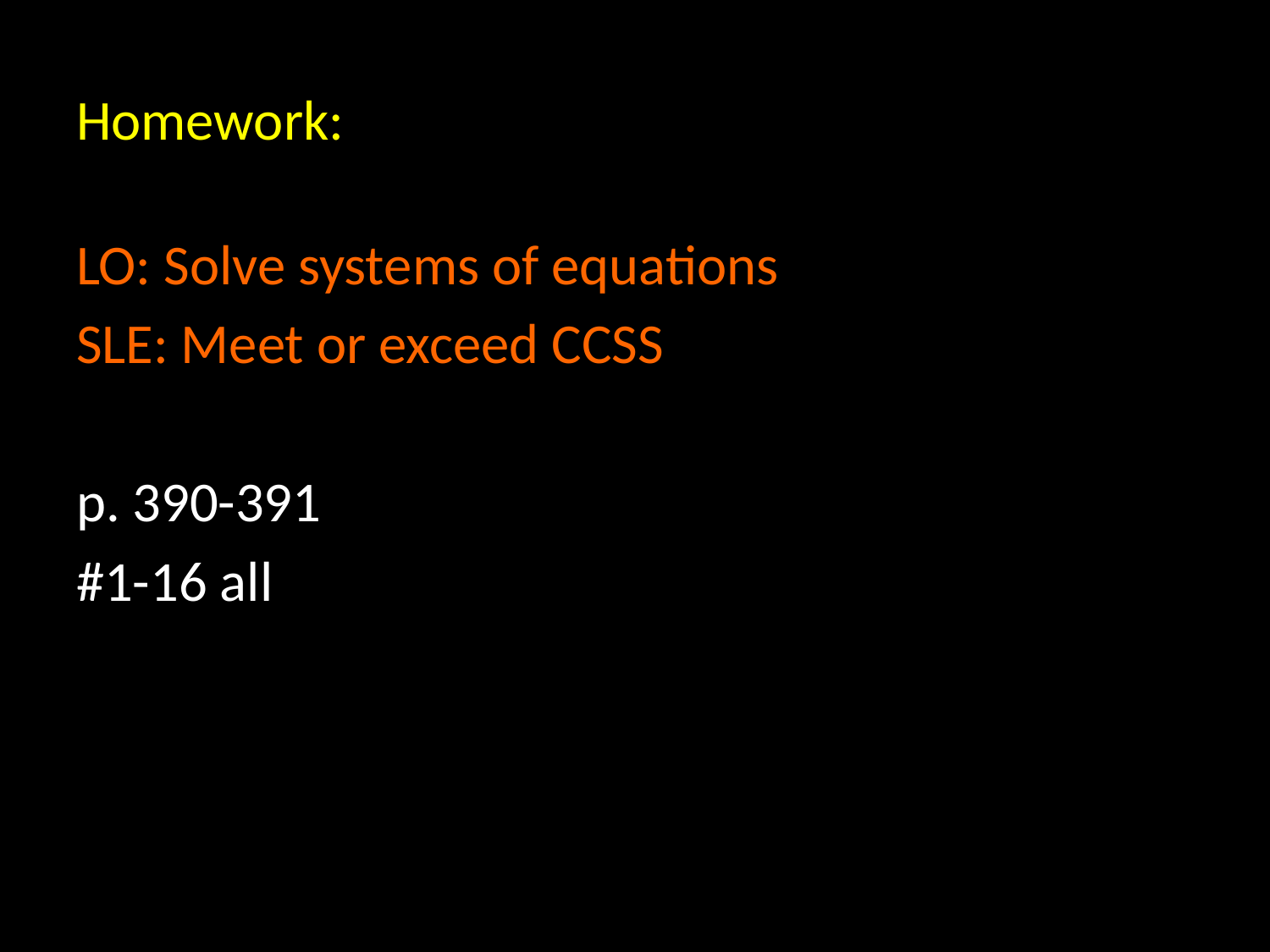

# Homework:
LO: Solve systems of equations
SLE: Meet or exceed CCSS

p. 390-391
#1-16 all